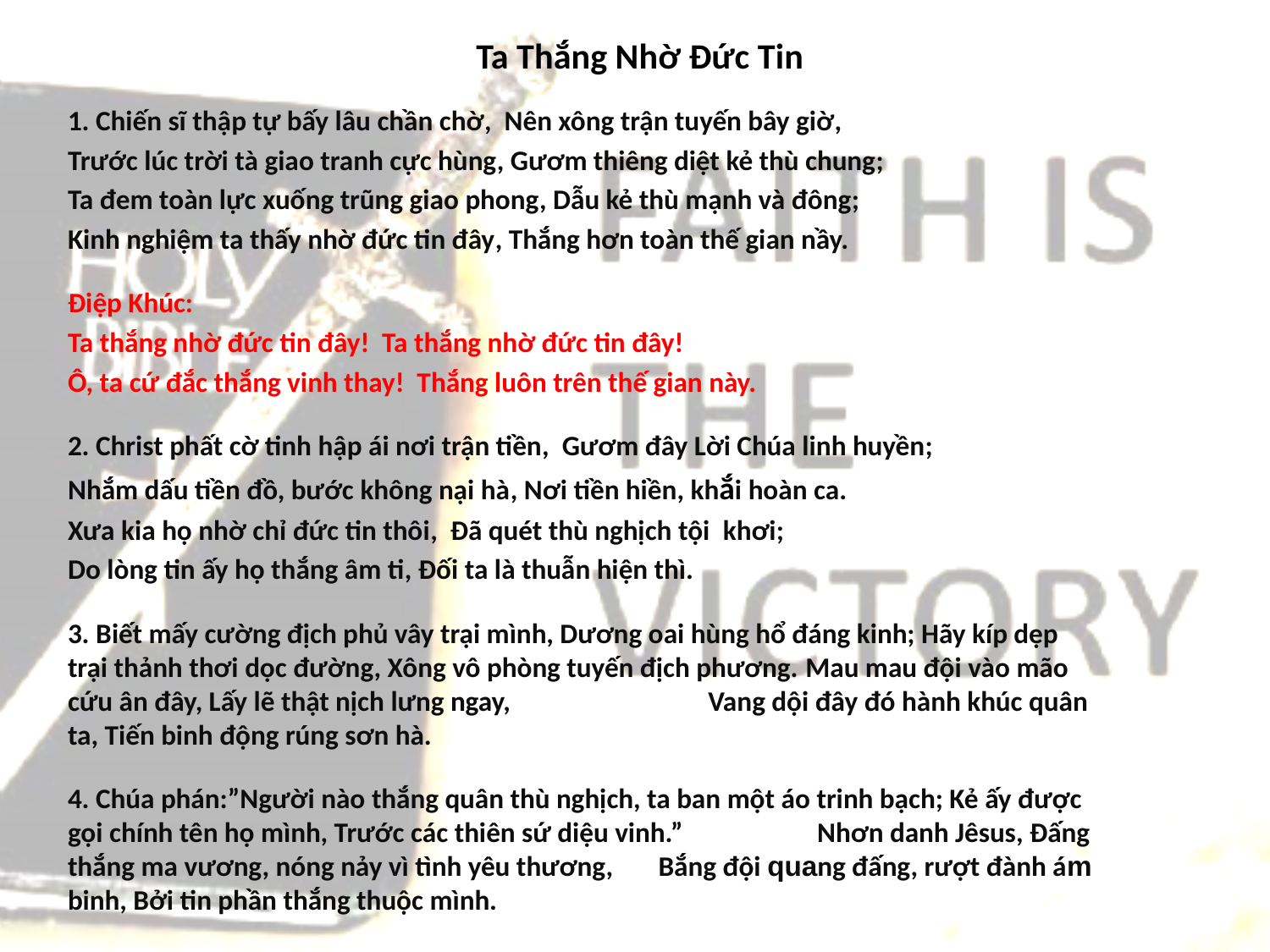

# Ta Thắng Nhờ Đức Tin
1. Chiến sĩ thập tự bấy lâu chần chờ,  Nên xông trận tuyến bây giờ,
Trước lúc trời tà giao tranh cực hùng, Gươm thiêng diệt kẻ thù chung;
Ta đem toàn lực xuống trũng giao phong, Dẫu kẻ thù mạnh và đông;
Kinh nghiệm ta thấy nhờ đức tin đây, Thắng hơn toàn thế gian nầy.

Điệp Khúc:
Ta thắng nhờ đức tin đây!  Ta thắng nhờ đức tin đây!
Ô, ta cứ đắc thắng vinh thay!  Thắng luôn trên thế gian này.

2. Christ phất cờ tinh hập ái nơi trận tiền,  Gươm đây Lời Chúa linh huyền;
Nhắm dấu tiền đồ, bước không nại hà, Nơi tiền hiền, khắi hoàn ca.
Xưa kia họ nhờ chỉ đức tin thôi,  Đã quét thù nghịch tội  khơi;
Do lòng tin ấy họ thắng âm ti, Đối ta là thuẫn hiện thì.

3. Biết mấy cường địch phủ vây trại mình, Dương oai hùng hổ đáng kinh; Hãy kíp dẹp trại thảnh thơi dọc đường, Xông vô phòng tuyến địch phương. Mau mau đội vào mão cứu ân đây, Lấy lẽ thật nịch lưng ngay,                               Vang dội đây đó hành khúc quân ta, Tiến binh động rúng sơn hà.

4. Chúa phán:”Người nào thắng quân thù nghịch, ta ban một áo trinh bạch; Kẻ ấy được gọi chính tên họ mình, Trước các thiên sứ diệu vinh.”                     Nhơn danh Jêsus, Đấng thắng ma vương, nóng nảy vì tình yêu thương,       Bắng đội quang đấng, rượt đành ám binh, Bởi tin phần thắng thuộc mình.